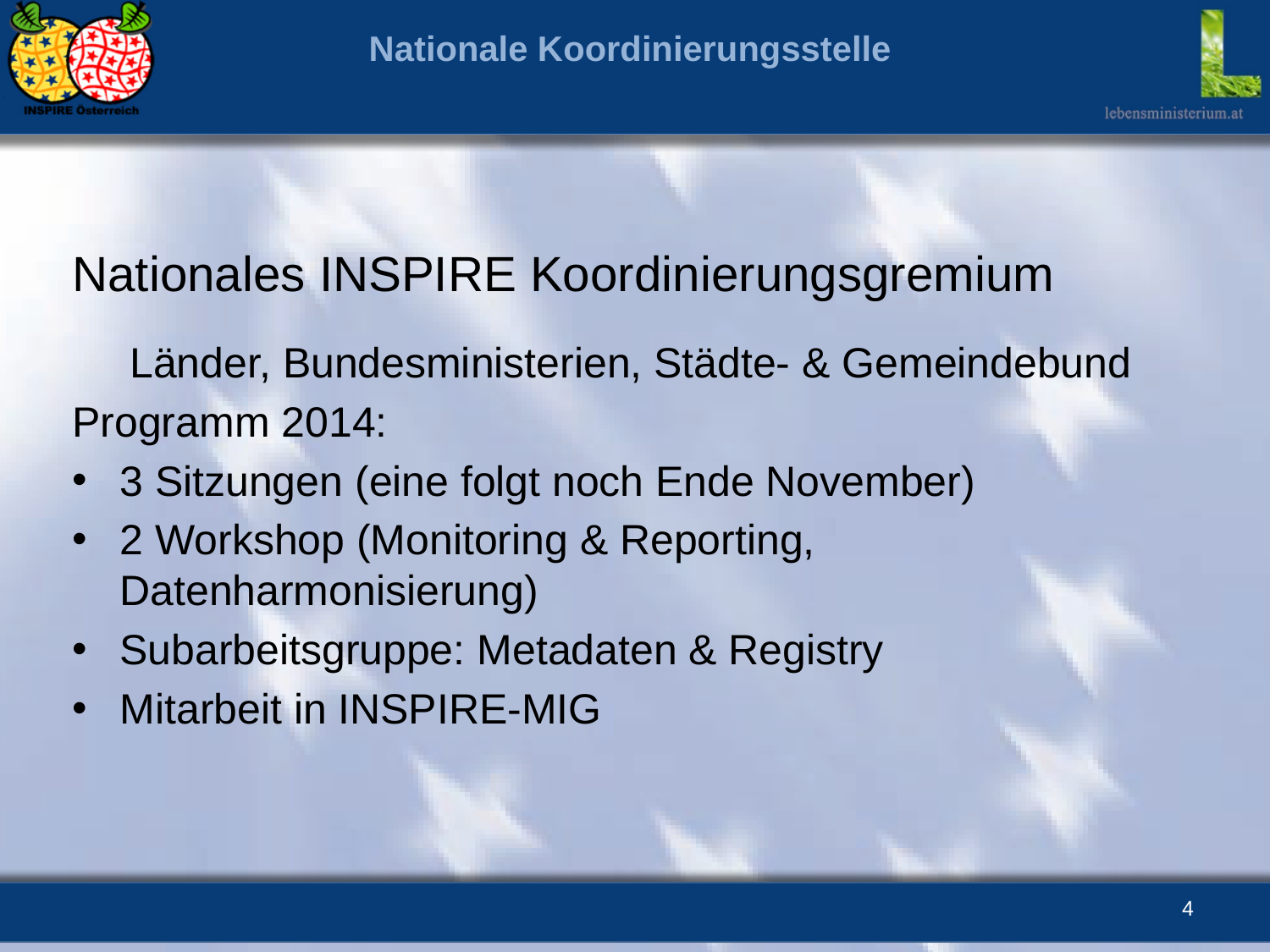

Nationale Koordinierungsstelle
Nationales INSPIRE Koordinierungsgremium
Länder, Bundesministerien, Städte- & Gemeindebund
Programm 2014:
3 Sitzungen (eine folgt noch Ende November)
2 Workshop (Monitoring & Reporting, Datenharmonisierung)
Subarbeitsgruppe: Metadaten & Registry
Mitarbeit in INSPIRE-MIG

4